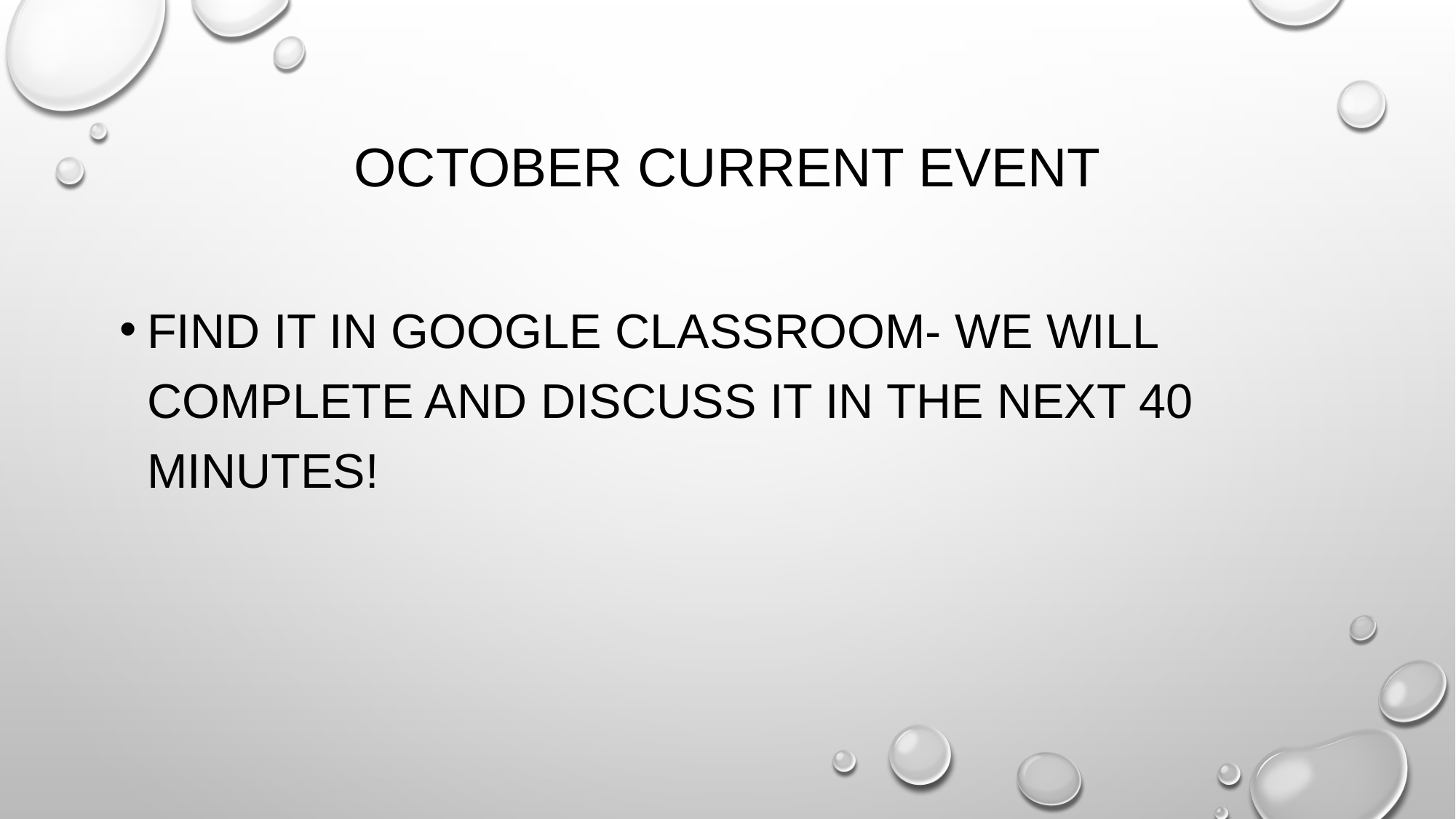

# October current event
Find it in Google classroom- we will complete and discuss it in the next 40 minutes!